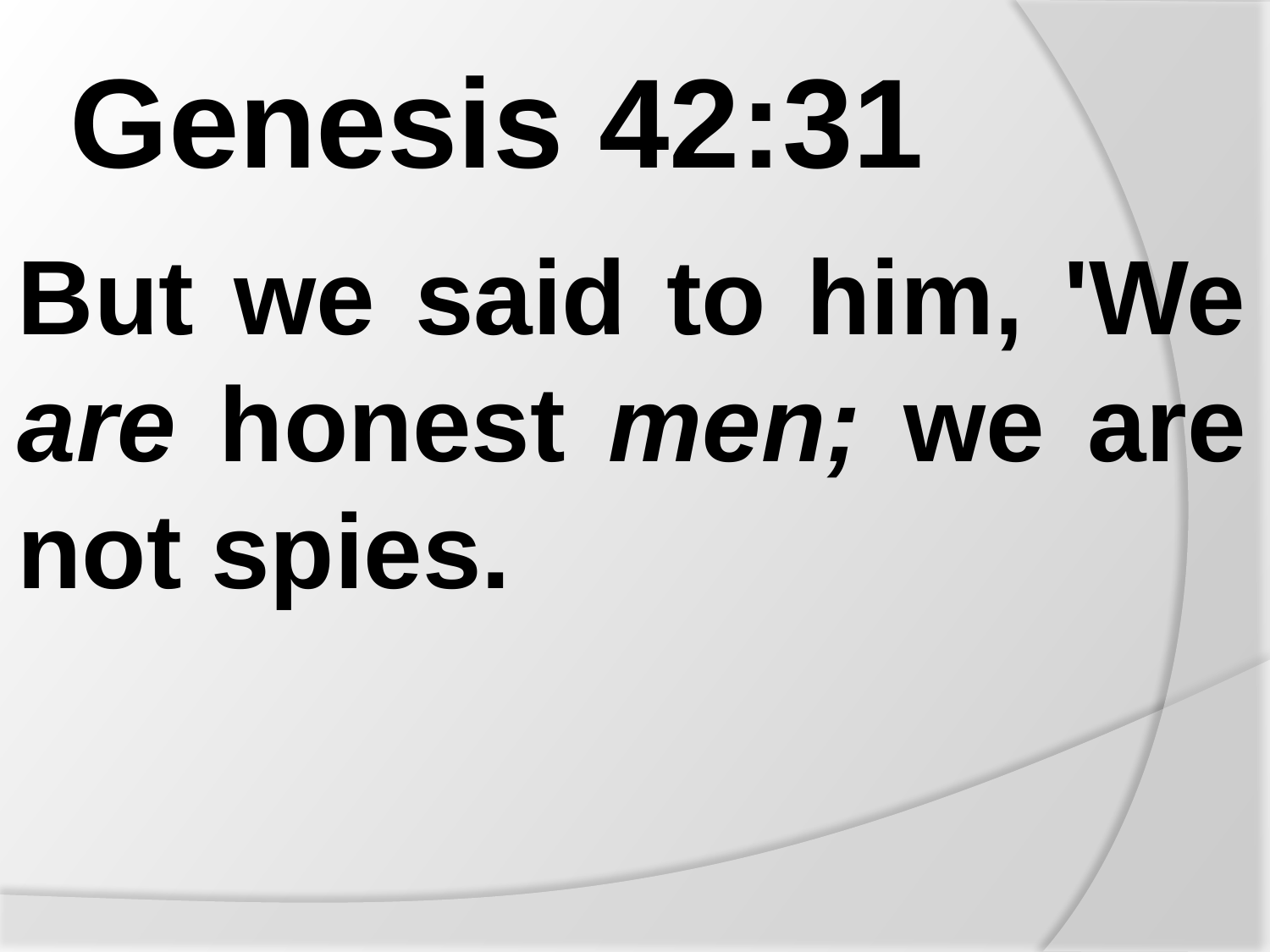

# Genesis 42:31
But we said to him, 'We are honest men; we are not spies.